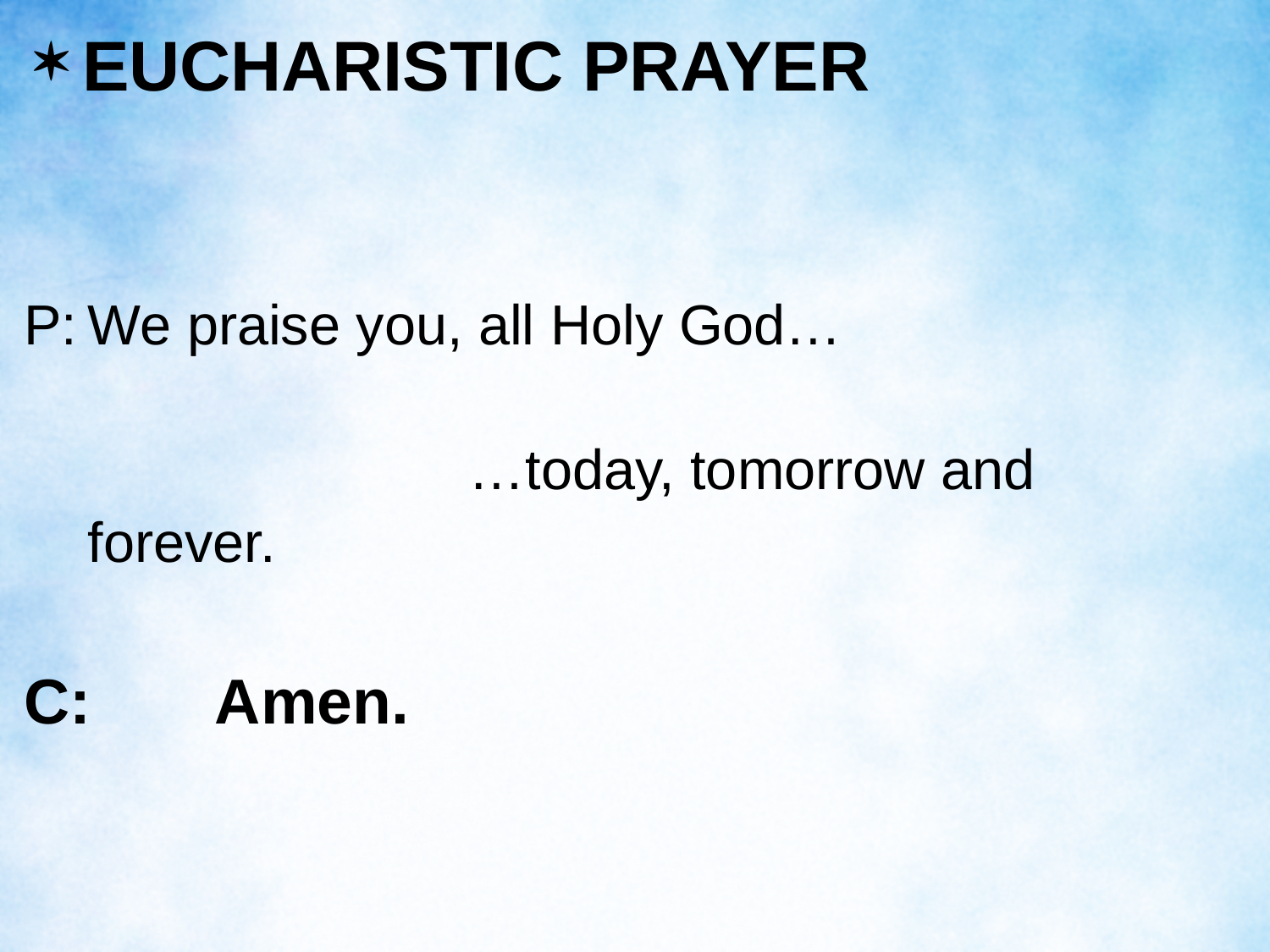

EUCHARISTIC PRAYER
P:	We praise you, all Holy God…

 				…today, tomorrow and forever.

C:	Amen.